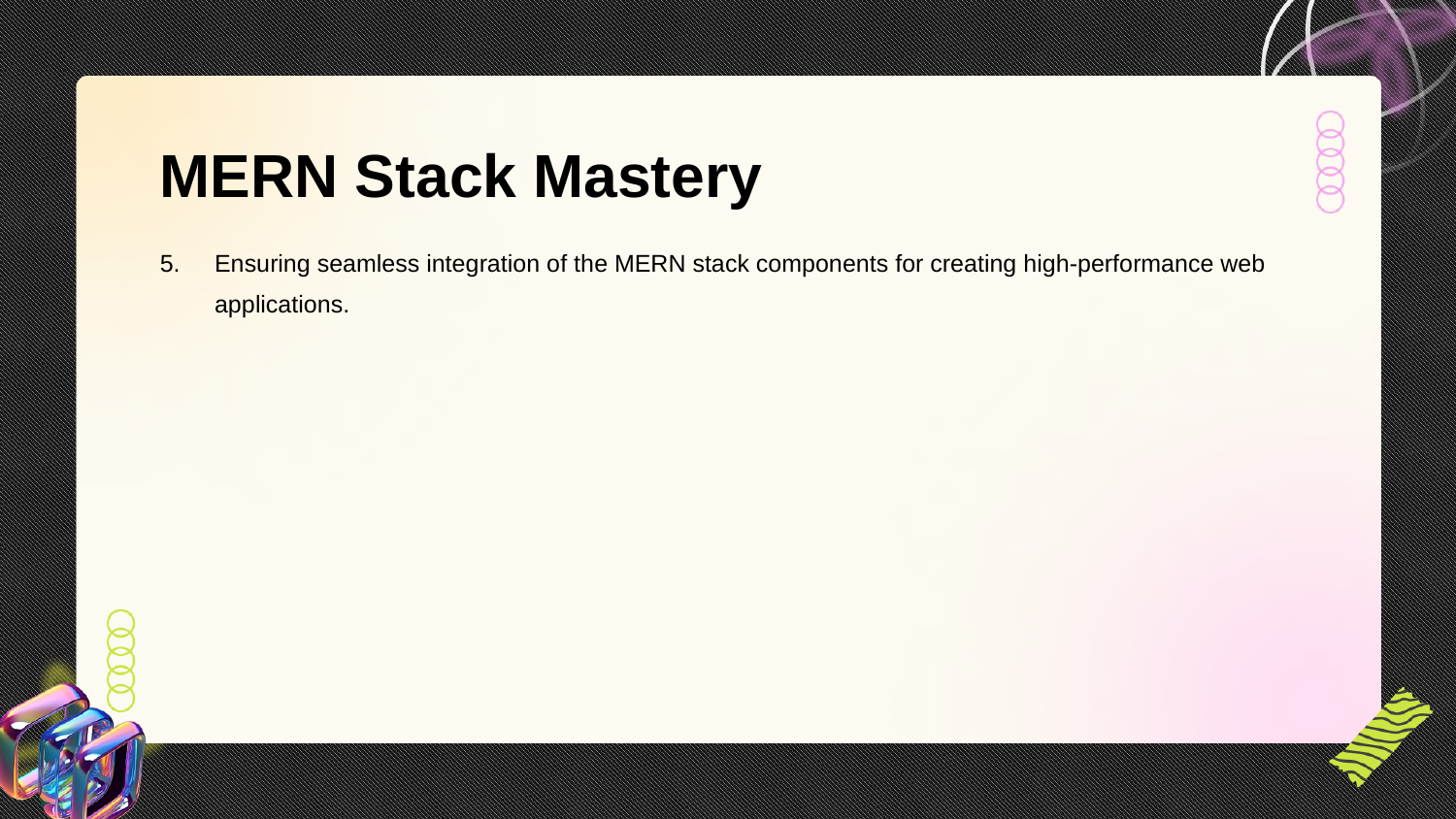

MERN Stack Mastery
Ensuring seamless integration of the MERN stack components for creating high-performance web applications.